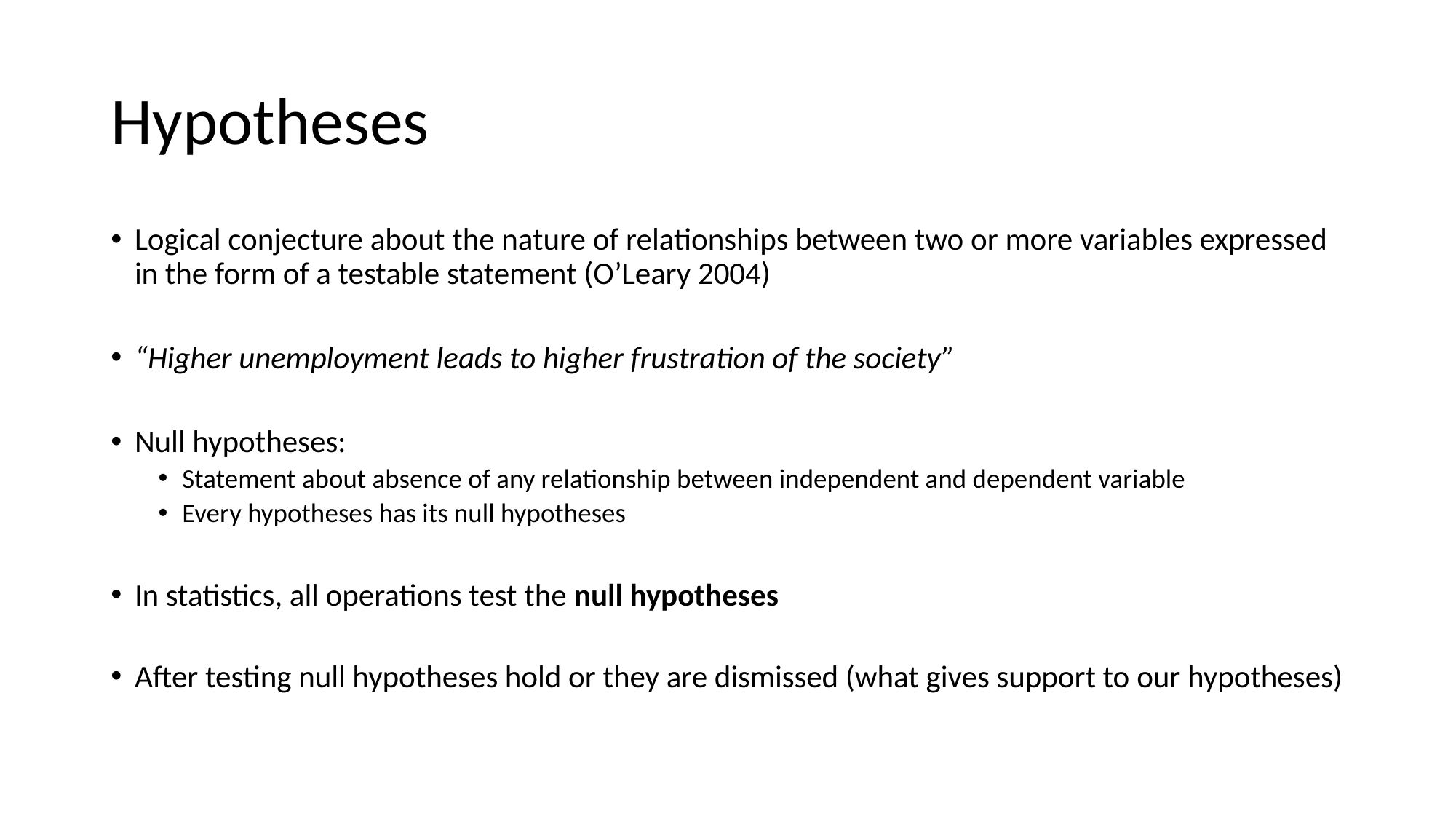

# Hypotheses
Logical conjecture about the nature of relationships between two or more variables expressed in the form of a testable statement (O’Leary 2004)

“Higher unemployment leads to higher frustration of the society”

Null hypotheses:
Statement about absence of any relationship between independent and dependent variable
Every hypotheses has its null hypotheses

In statistics, all operations test the null hypotheses

After testing null hypotheses hold or they are dismissed (what gives support to our hypotheses)